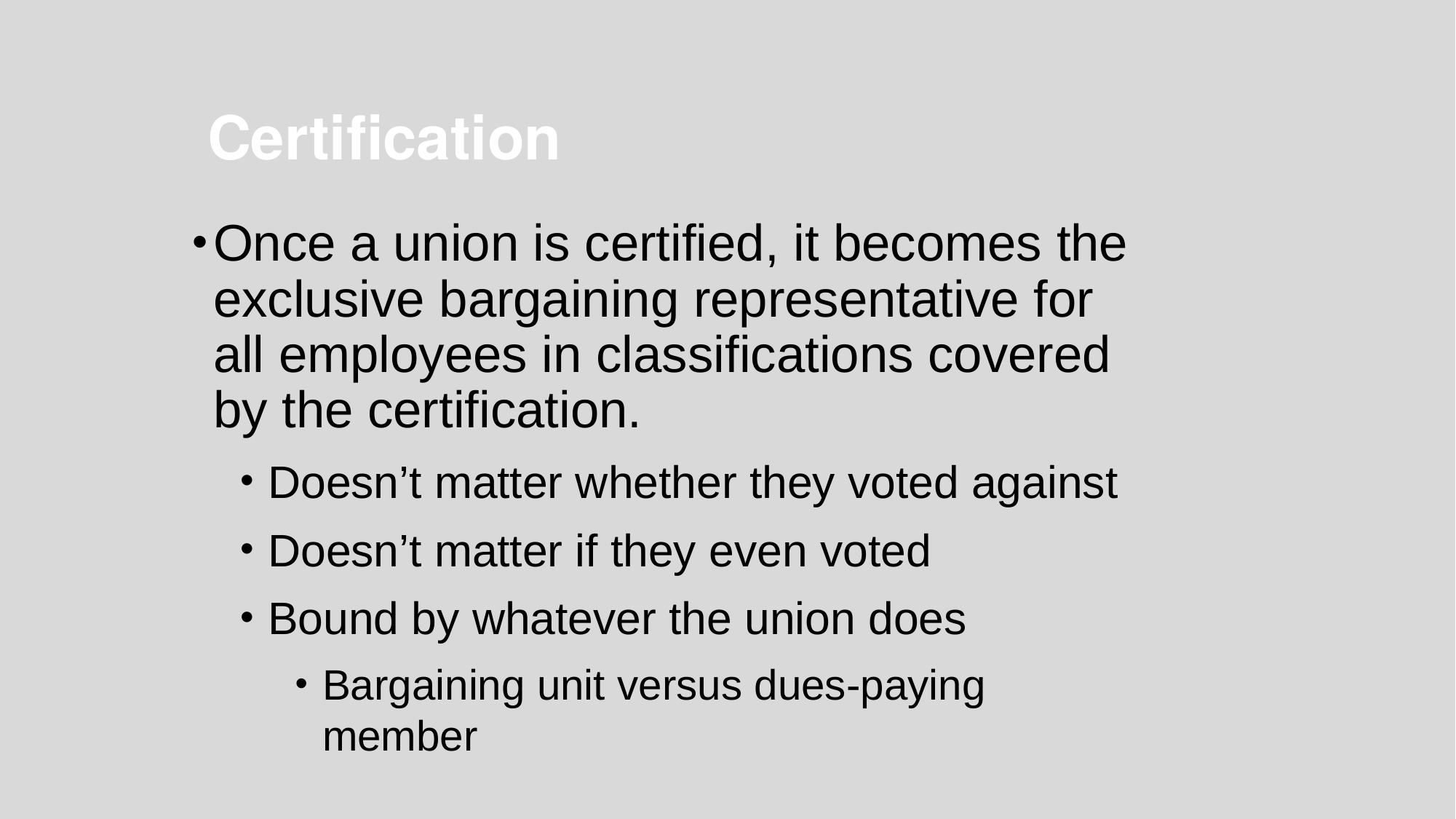

Certification
Once a union is certified, it becomes the exclusive bargaining representative for all employees in classifications covered by the certification.
Doesn’t matter whether they voted against
Doesn’t matter if they even voted
Bound by whatever the union does
Bargaining unit versus dues-paying member